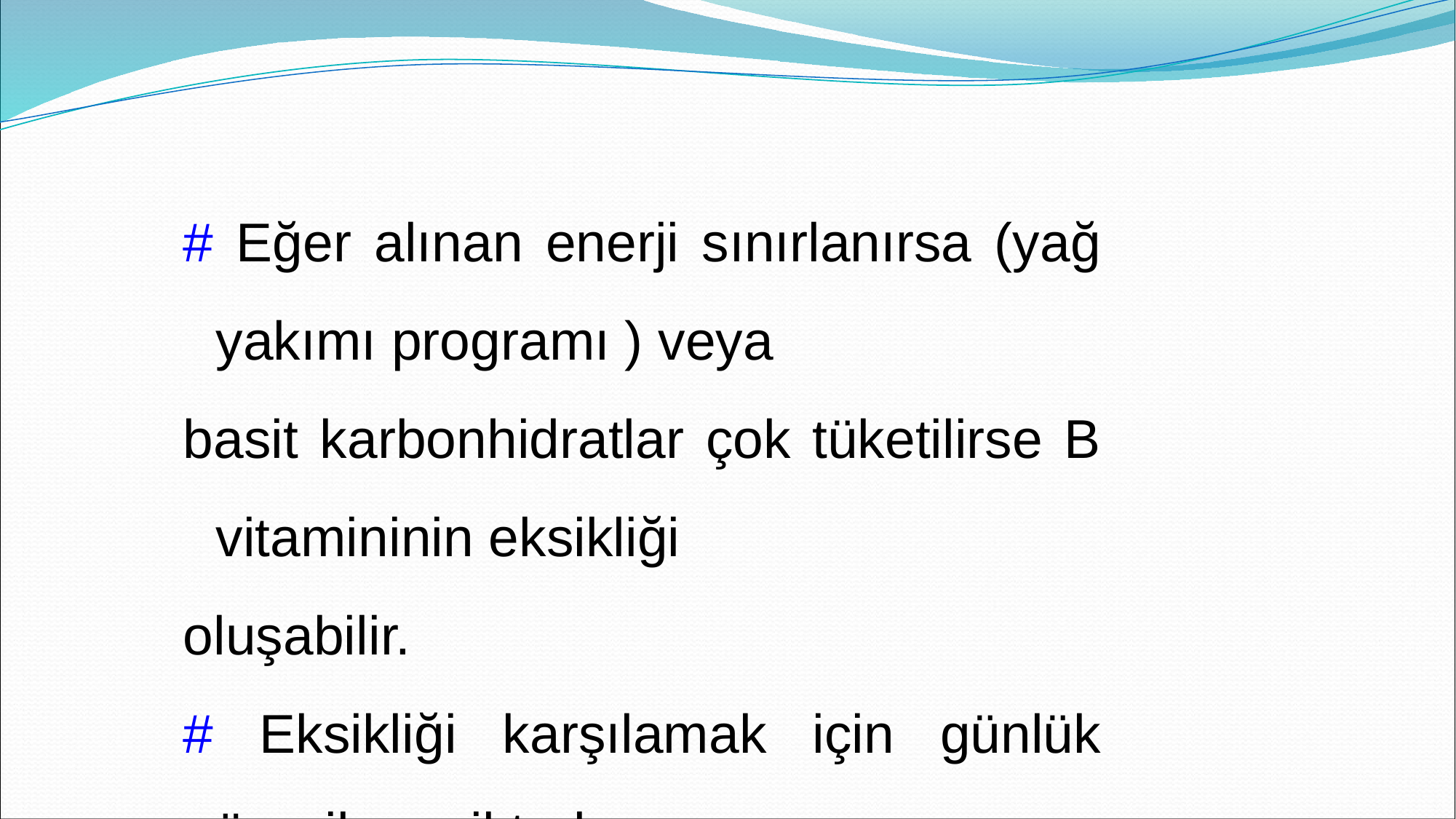

# Eğer alınan enerji sınırlanırsa (yağ yakımı programı ) veya
basit karbonhidratlar çok tüketilirse B vitamininin eksikliği
oluşabilir.
# Eksikliği karşılamak için günlük önerilen miktarları
içeren multivitamin suplementleri almak gerekir.